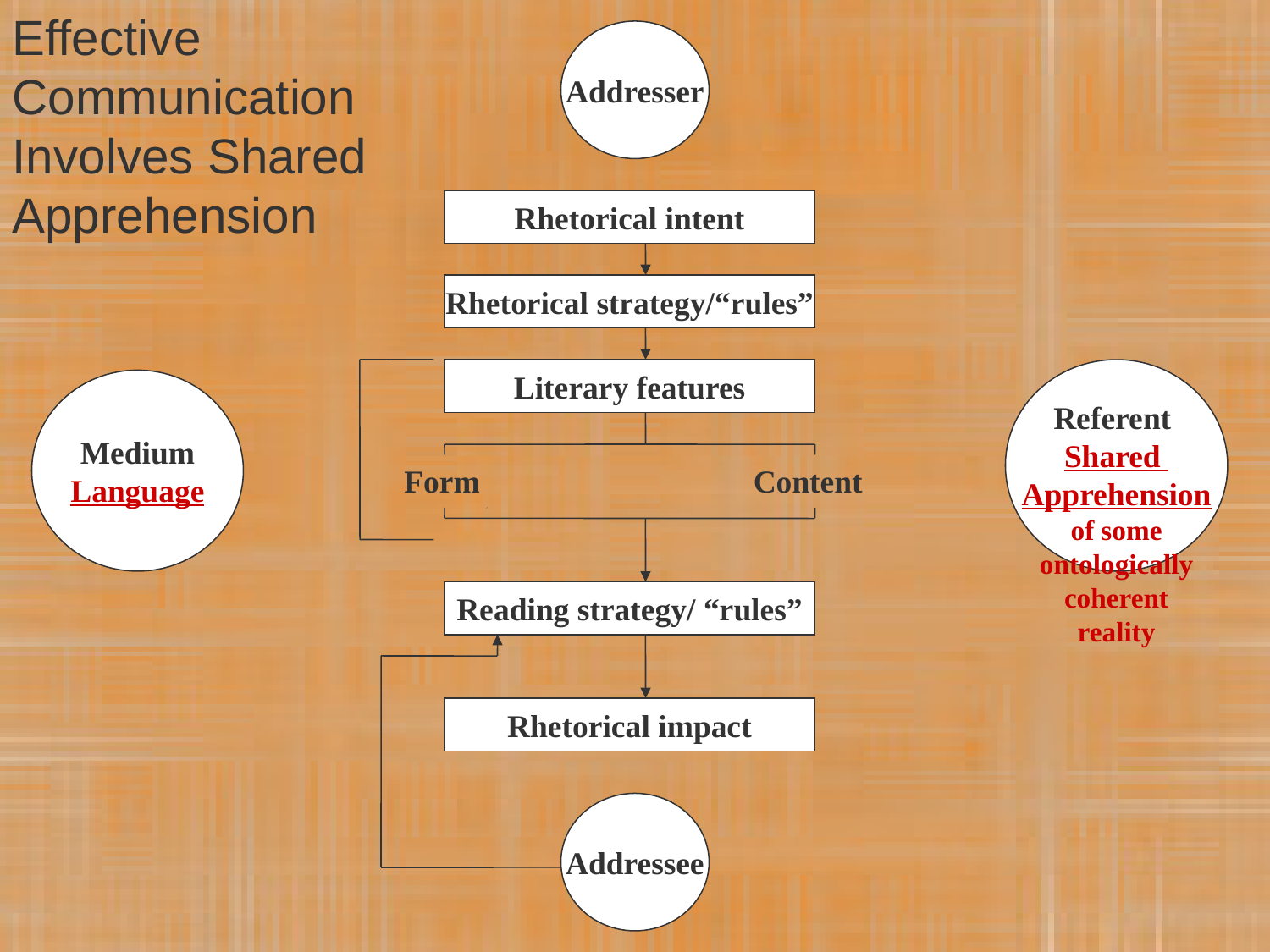

Effective Communication
Involves Shared Apprehension
Addresser
Rhetorical intent

Rhetorical strategy/“rules”

Literary features

Referent
Shared
Apprehension
of some
ontologically
coherent
reality
Medium
Language

Form
Content

Reading strategy/ “rules”

Rhetorical impact
Addressee